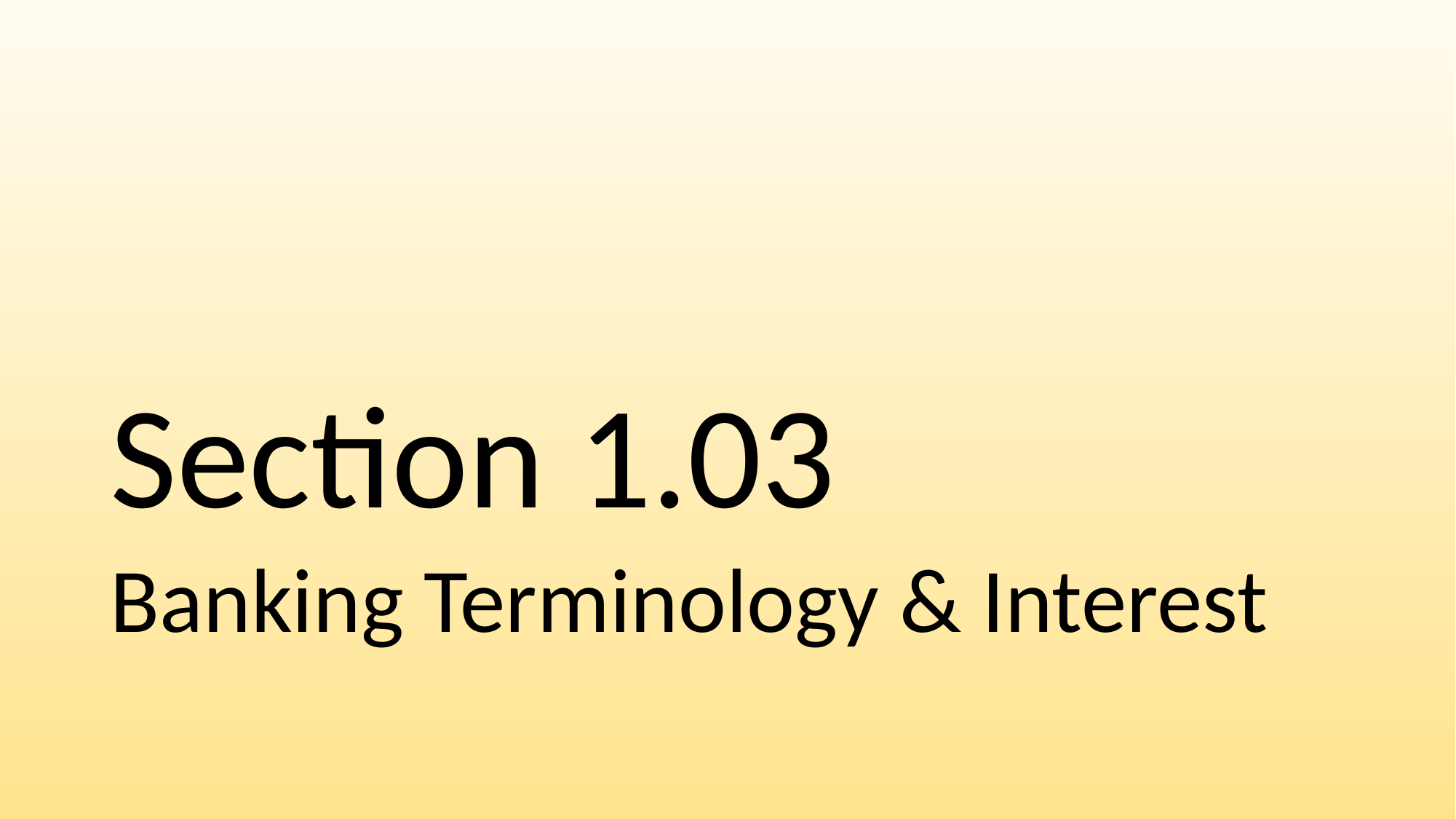

# Section 1.03
Banking Terminology & Interest